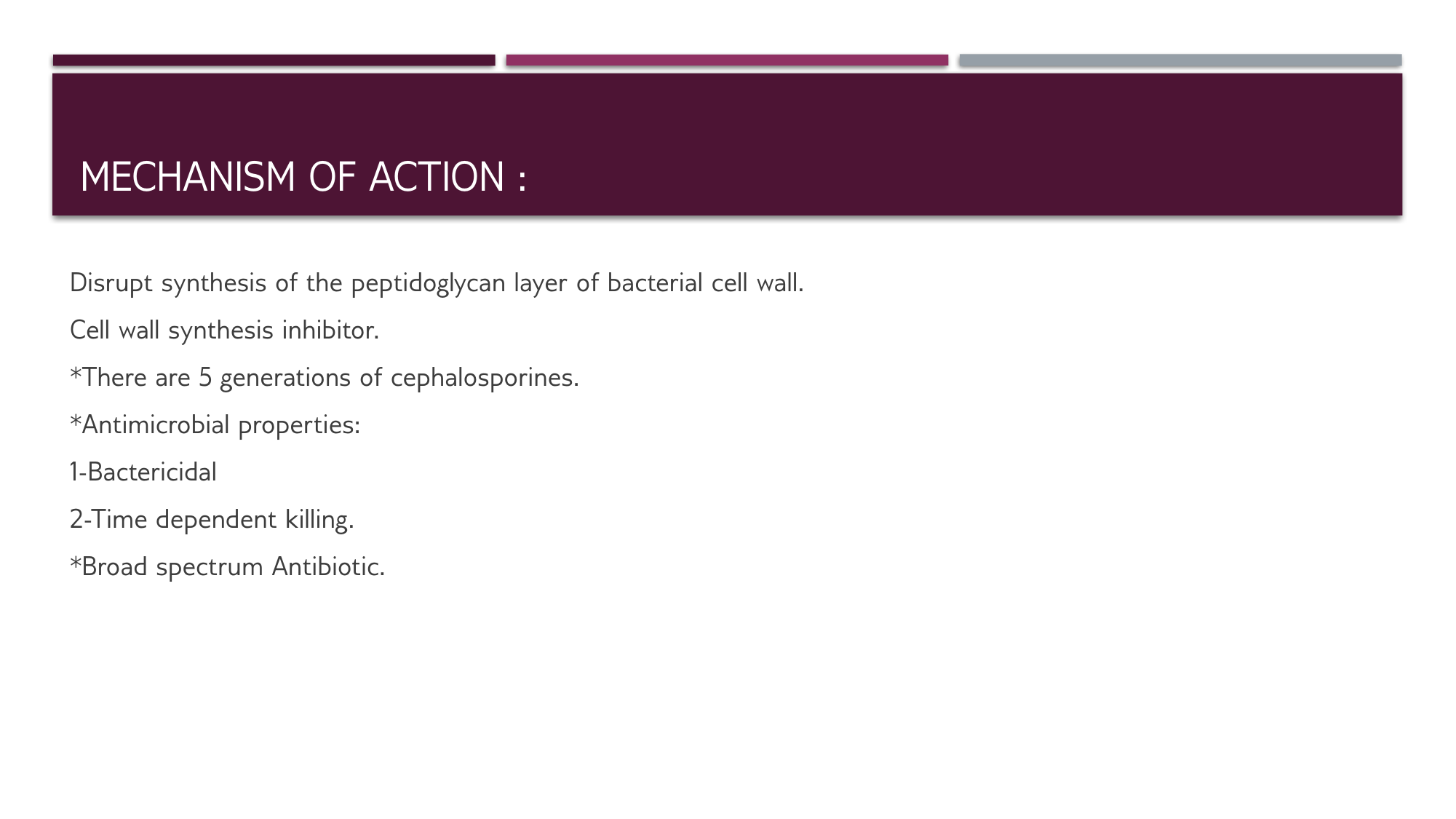

# Mechanism of action :
Disrupt synthesis of the peptidoglycan layer of bacterial cell wall.
Cell wall synthesis inhibitor.
*There are 5 generations of cephalosporines.
*Antimicrobial properties:
1-Bactericidal
2-Time dependent killing.
*Broad spectrum Antibiotic.